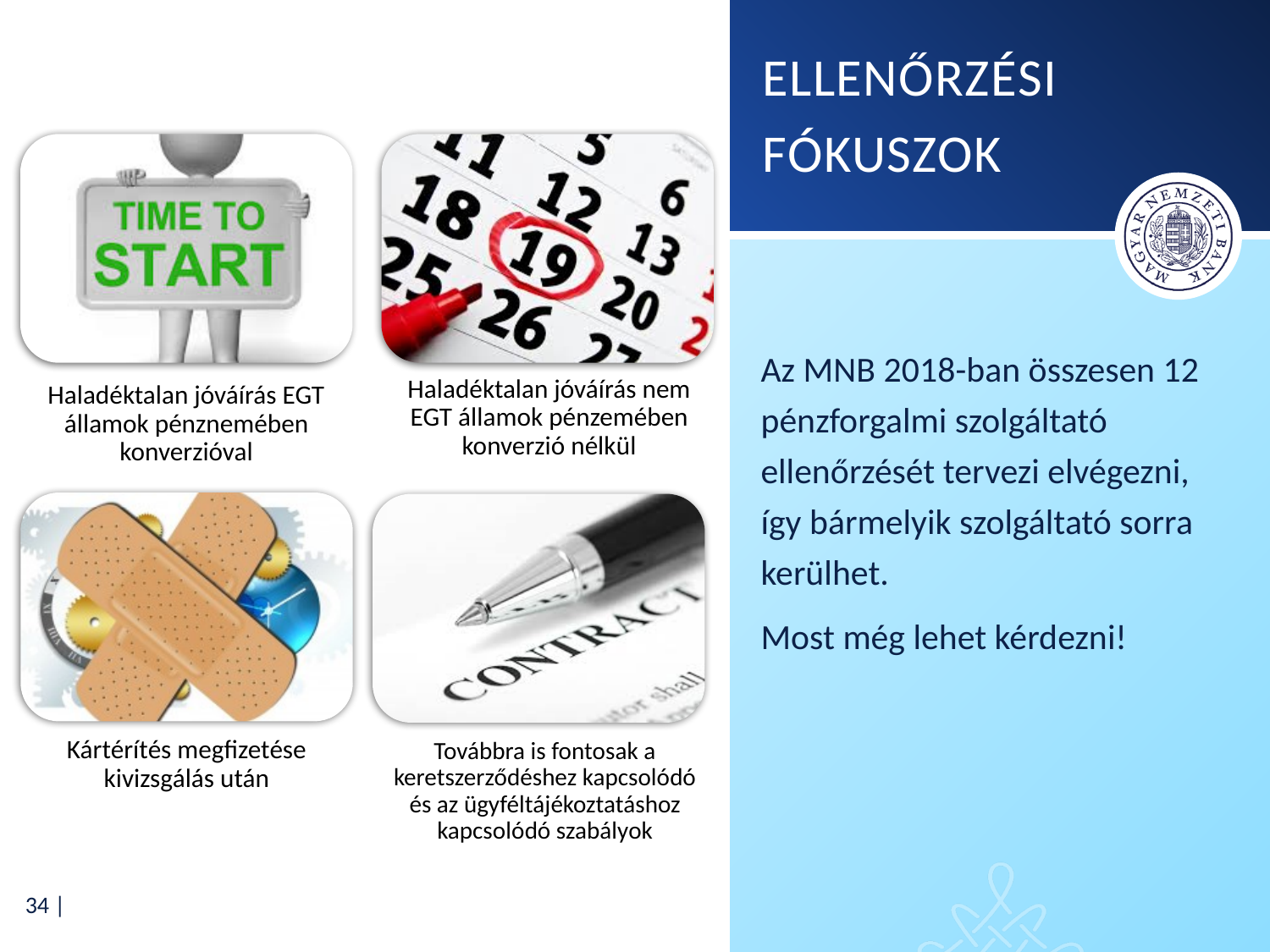

Haladéktalan jóváírás EGT államok pénznemében konverzióval
Haladéktalan jóváírás nem EGT államok pénzemében konverzió nélkül
Kártérítés megfizetése kivizsgálás után
Továbbra is fontosak a keretszerződéshez kapcsolódó és az ügyféltájékoztatáshoz kapcsolódó szabályok
# Ellenőrzési fókuszok
Az MNB 2018-ban összesen 12 pénzforgalmi szolgáltató ellenőrzését tervezi elvégezni, így bármelyik szolgáltató sorra kerülhet.
Most még lehet kérdezni!